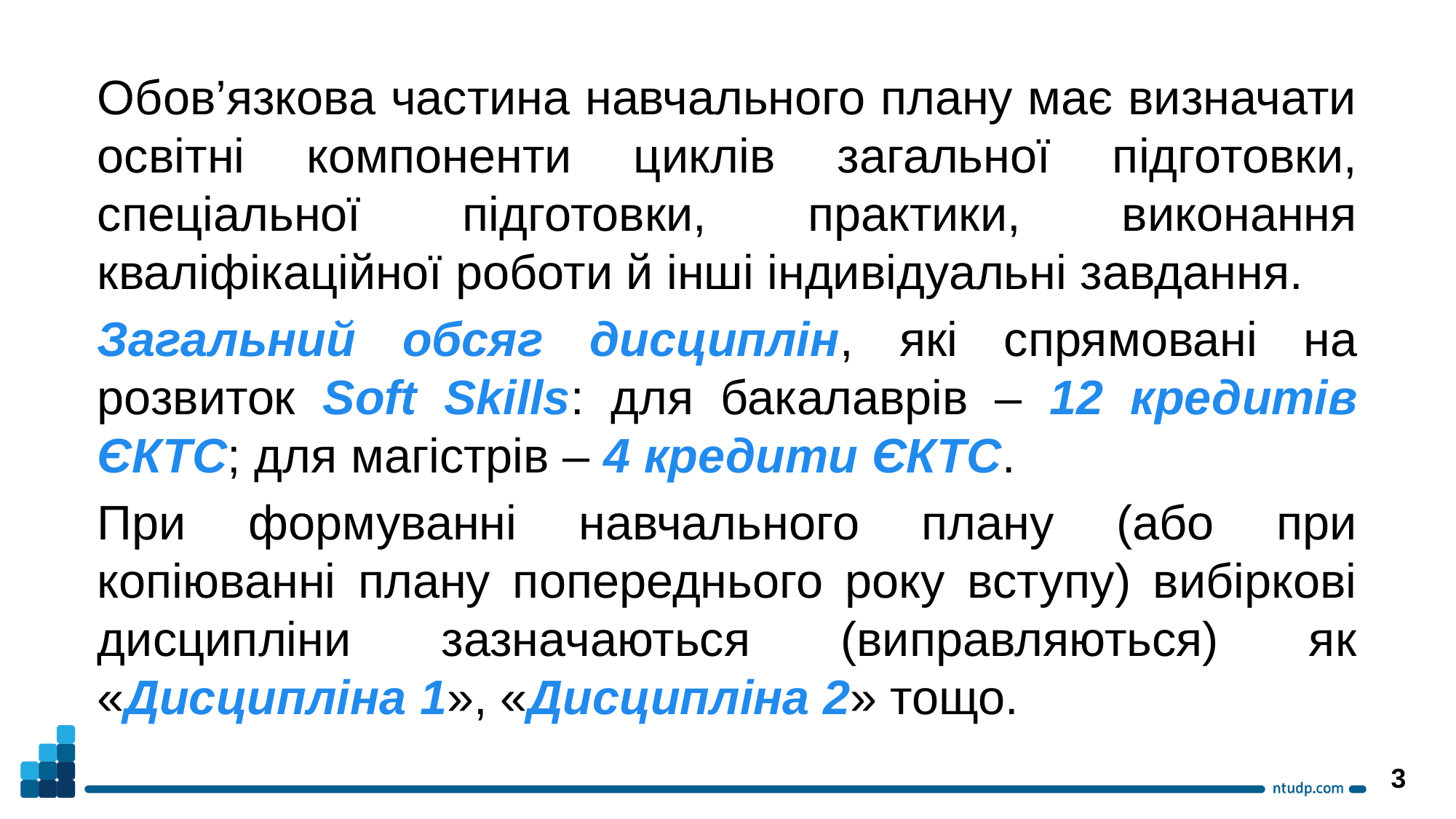

Обов’язкова частина навчального плану має визначати освітні компоненти циклів загальної підготовки, спеціальної підготовки, практики, виконання кваліфікаційної роботи й інші індивідуальні завдання.
Загальний обсяг дисциплін, які спрямовані на розвиток Soft Skills: для бакалаврів – 12 кредитів ЄКТС; для магістрів – 4 кредити ЄКТС.
При формуванні навчального плану (або при копіюванні плану попереднього року вступу) вибіркові дисципліни зазначаються (виправляються) як «Дисципліна 1», «Дисципліна 2» тощо.
3